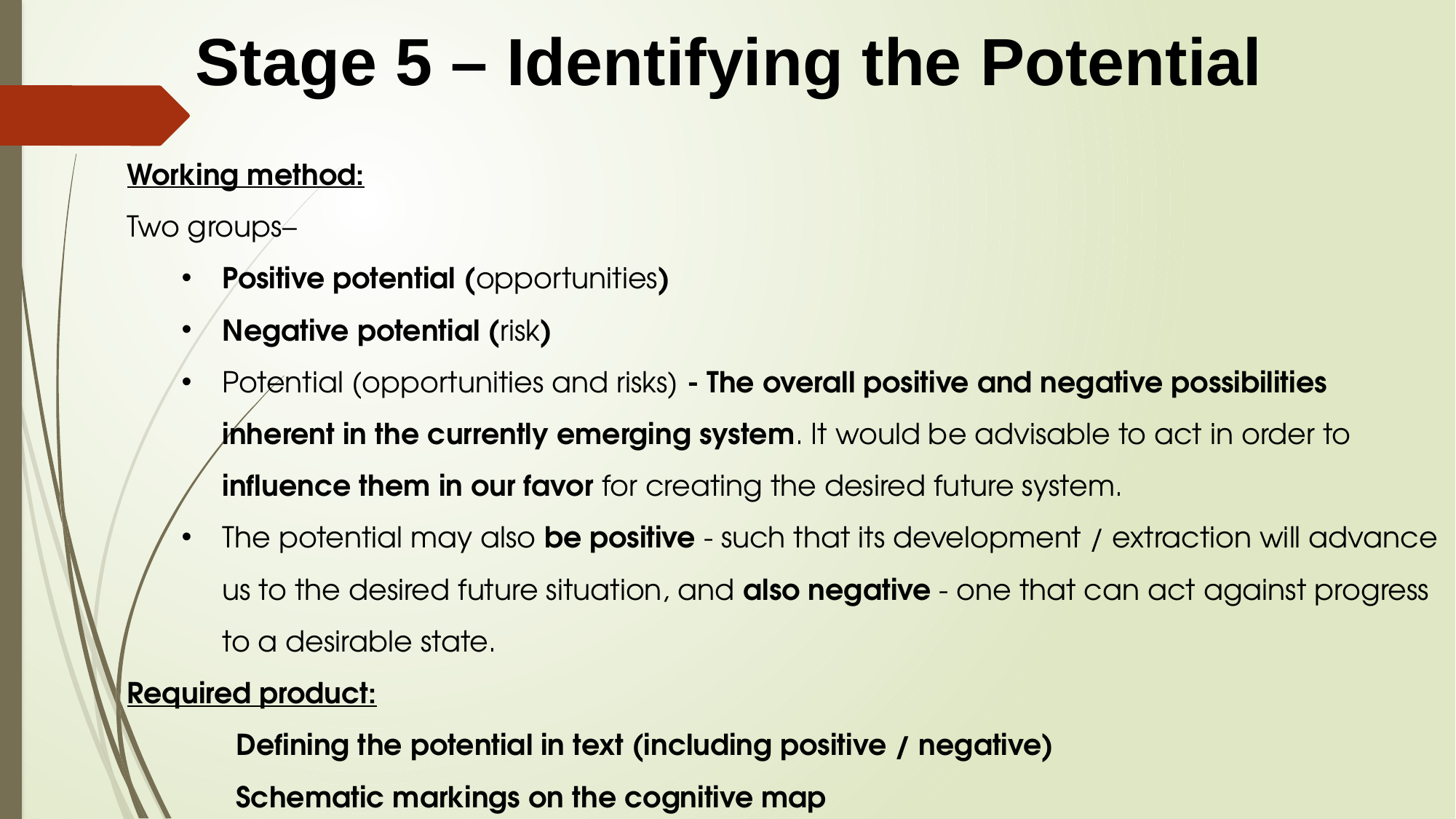

Stage 5 – Identifying the Potential
Working method:
Two groups–
Positive potential (opportunities)
Negative potential (risk)
Potential (opportunities and risks) - The overall positive and negative possibilities inherent in the currently emerging system. It would be advisable to act in order to influence them in our favor for creating the desired future system.
The potential may also be positive - such that its development / extraction will advance us to the desired future situation, and also negative - one that can act against progress to a desirable state.
Required product:
	Defining the potential in text (including positive / negative)
	Schematic markings on the cognitive map